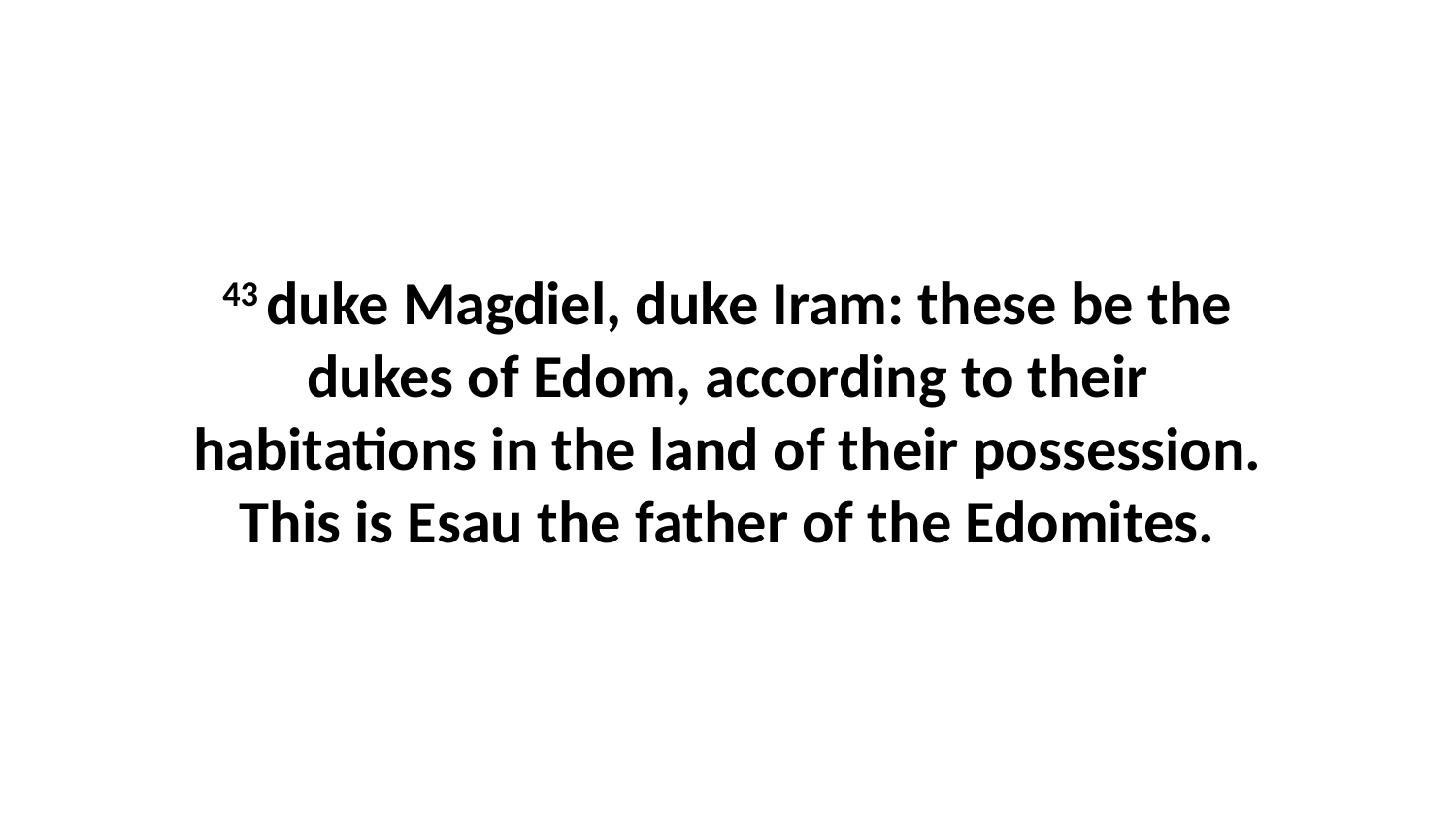

43 duke Magdiel, duke Iram: these be the dukes of Edom, according to their habitations in the land of their possession. This is Esau the father of the Edomites.